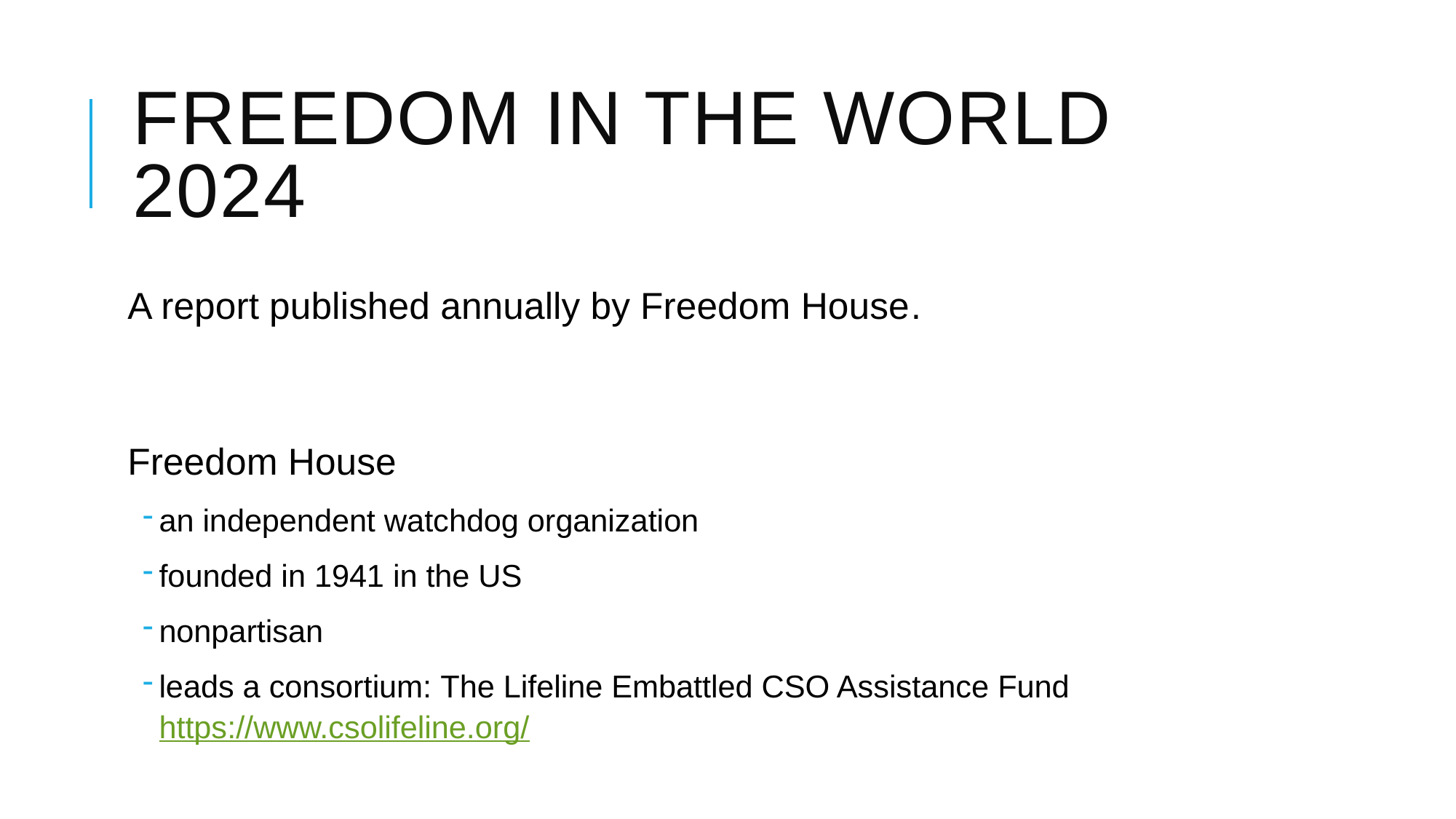

# Freedom in the World 2024
A report published annually by Freedom House.

Freedom House
an independent watchdog organization
founded in 1941 in the US
nonpartisan
leads a consortium: The Lifeline Embattled CSO Assistance Fund https://www.csolifeline.org/